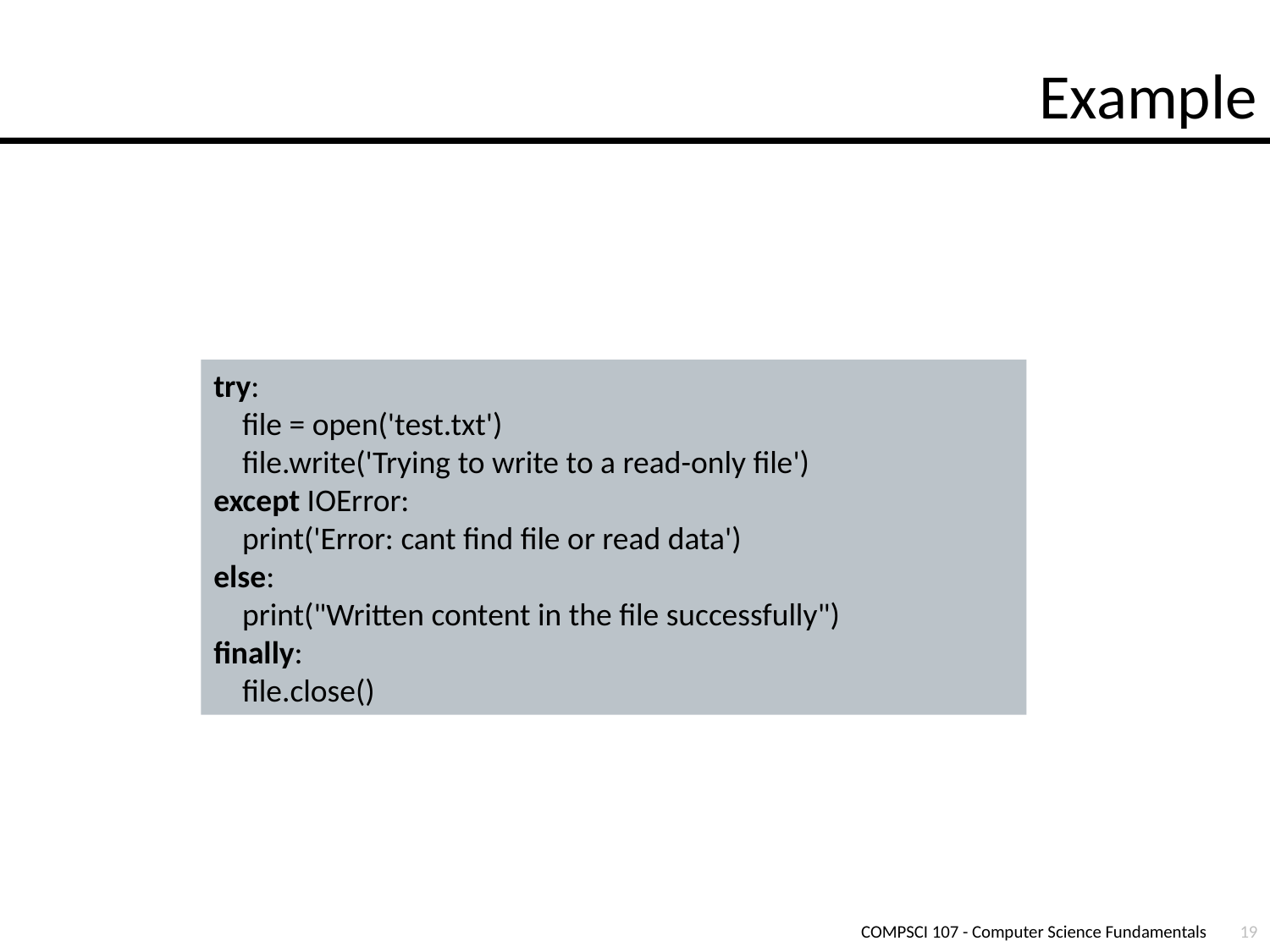

# Example

try:
    file = open('test.txt')
    file.write('Trying to write to a read-only file')
except IOError:
    print('Error: cant find file or read data')
else:
    print("Written content in the file successfully")
finally:
    file.close()
COMPSCI 107 - Computer Science Fundamentals
19